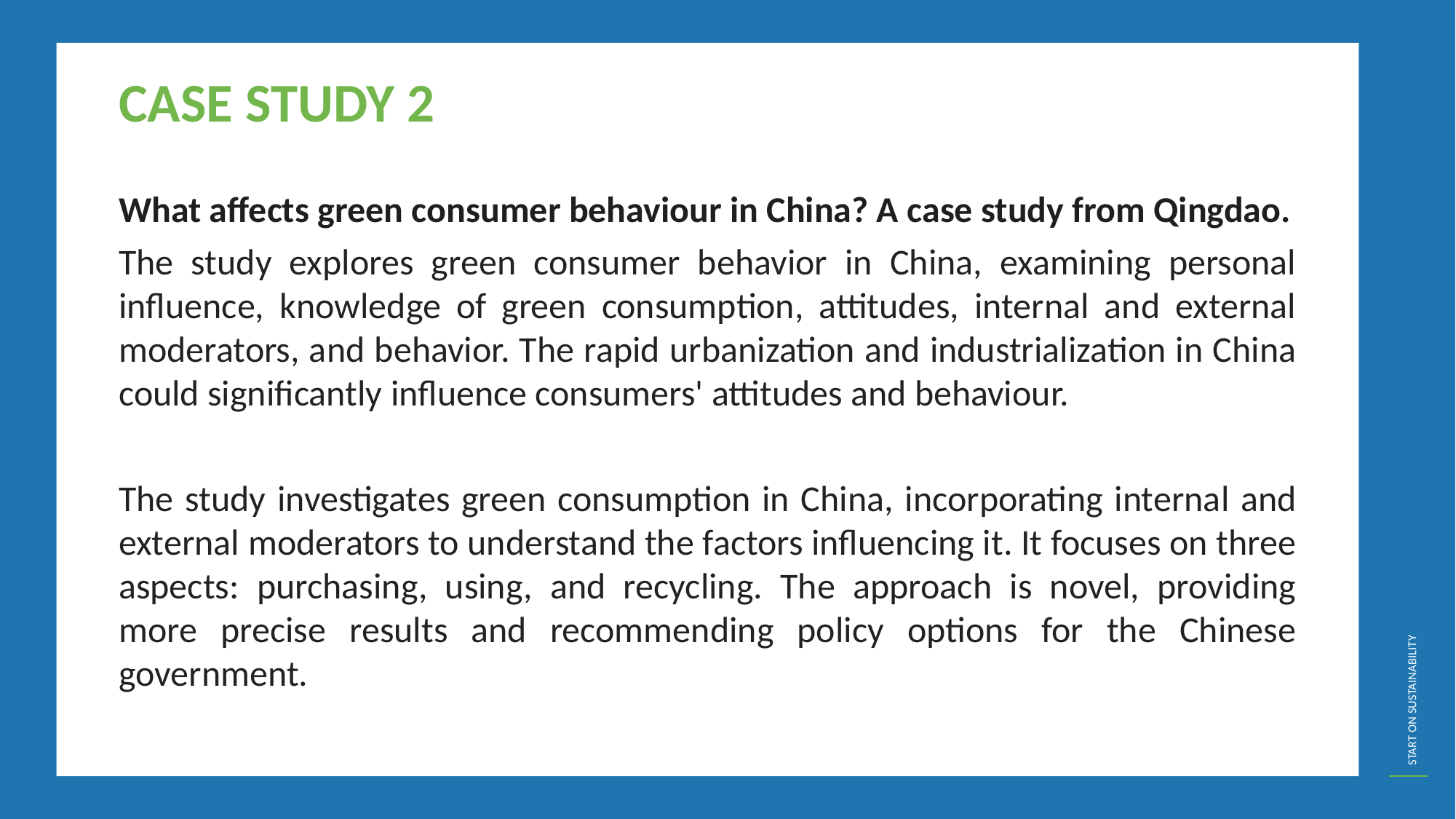

CASE STUDY 2
What affects green consumer behaviour in China? A case study from Qingdao.
The study explores green consumer behavior in China, examining personal influence, knowledge of green consumption, attitudes, internal and external moderators, and behavior. The rapid urbanization and industrialization in China could significantly influence consumers' attitudes and behaviour.

The study investigates green consumption in China, incorporating internal and external moderators to understand the factors influencing it. It focuses on three aspects: purchasing, using, and recycling. The approach is novel, providing more precise results and recommending policy options for the Chinese government.